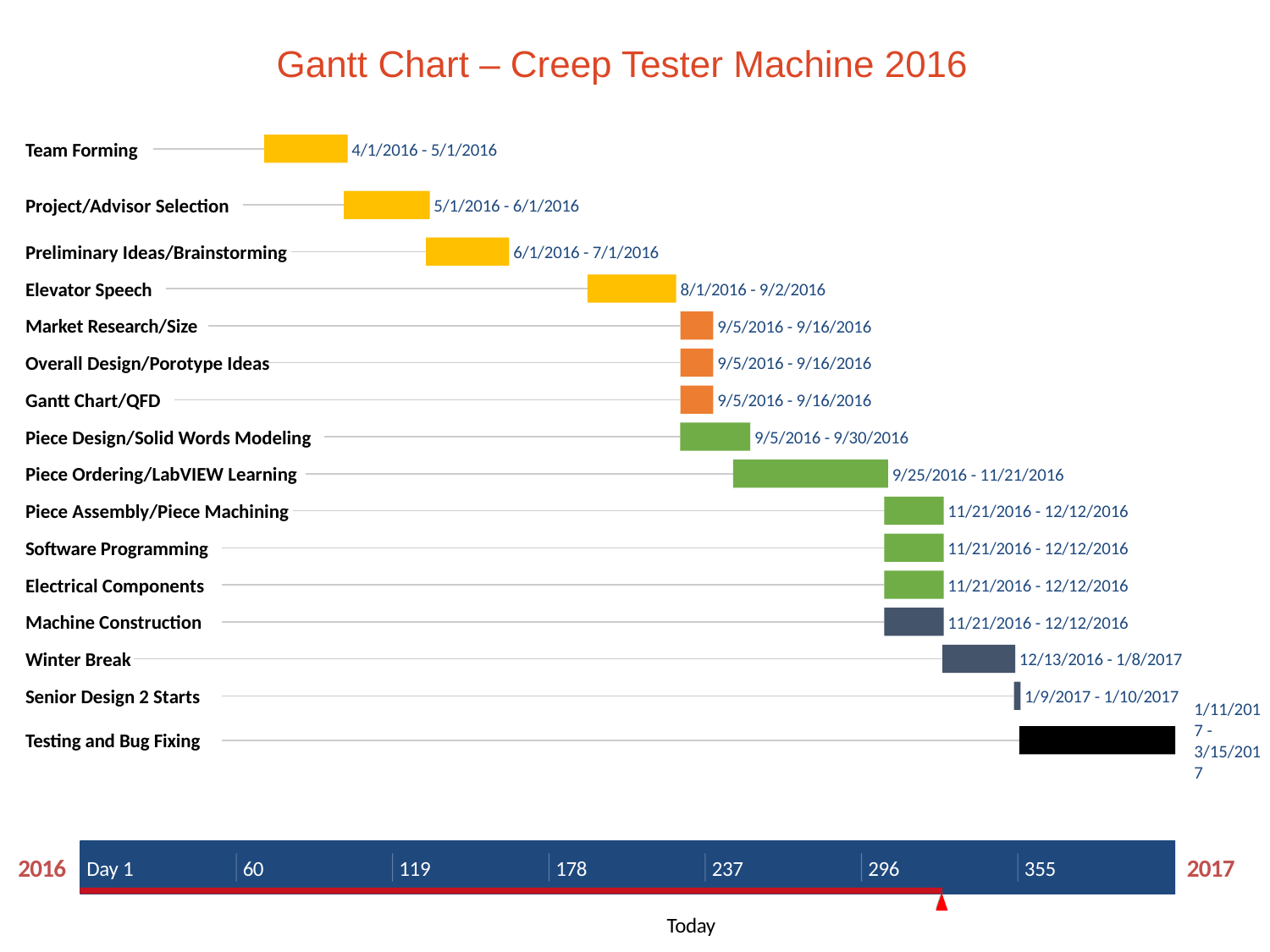

31 días

32 días

31 días

33 días

12 días

12 días

12 días

Gantt Chart – Creep Tester Machine 2016

26 días

58 días

22 días
Team Forming

4/1/2016 - 5/1/2016

22 días

Project/Advisor Selection

5/1/2016 - 6/1/2016
22 días

22 días

Preliminary Ideas/Brainstorming
6/1/2016 - 7/1/2016

27 días

Elevator Speech
8/1/2016 - 9/2/2016

2 días

Market Research/Size
9/5/2016 - 9/16/2016

64 días

Overall Design/Porotype Ideas
9/5/2016 - 9/16/2016

Gantt Chart/QFD
9/5/2016 - 9/16/2016

Piece Design/Solid Words Modeling
9/5/2016 - 9/30/2016

Piece Ordering/LabVIEW Learning
9/25/2016 - 11/21/2016

Piece Assembly/Piece Machining
11/21/2016 - 12/12/2016

Software Programming
11/21/2016 - 12/12/2016

Electrical Components
11/21/2016 - 12/12/2016

Machine Construction
11/21/2016 - 12/12/2016

Winter Break
12/13/2016 - 1/8/2017

Senior Design 2 Starts
1/9/2017 - 1/10/2017
1/11/2017 - 3/15/2017

Testing and Bug Fixing

2016
2017
Day 1
60
119
178
237
296
355

Today